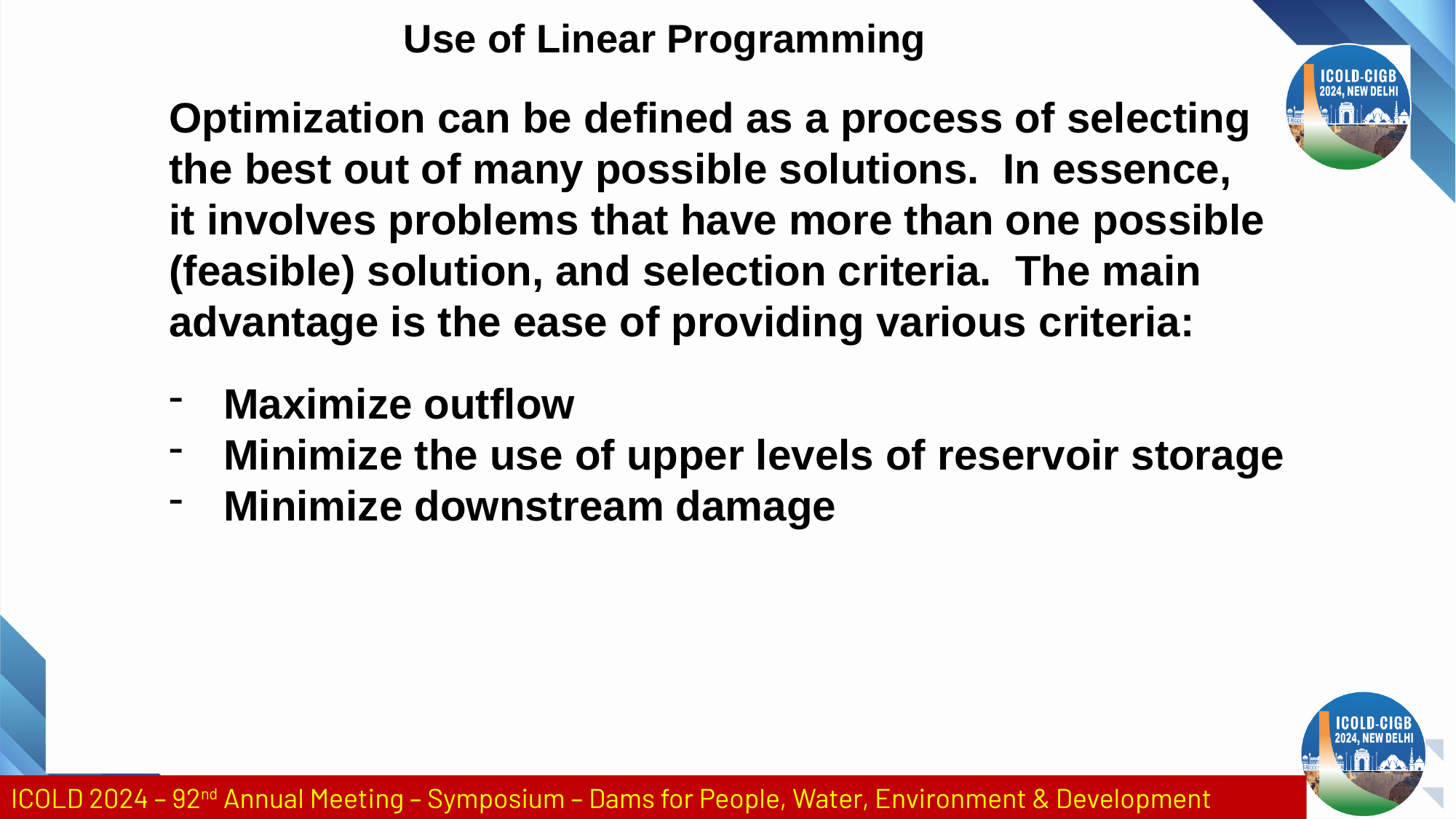

# Use of Linear Programming
Optimization can be defined as a process of selecting the best out of many possible solutions.  In essence, it involves problems that have more than one possible (feasible) solution, and selection criteria.  The main advantage is the ease of providing various criteria:
Maximize outflow
Minimize the use of upper levels of reservoir storage
Minimize downstream damage